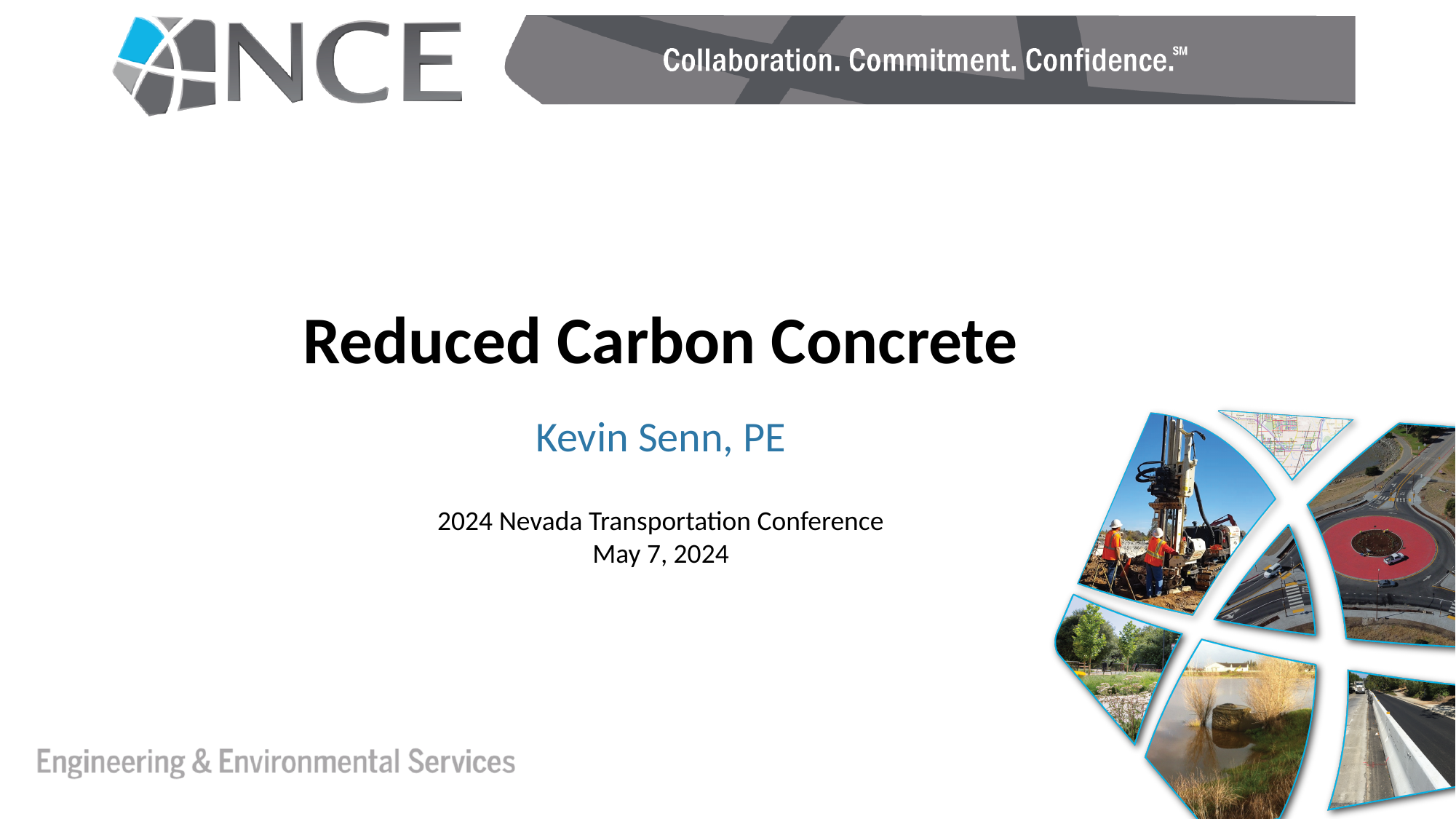

# Reduced Carbon Concrete
Kevin Senn, PE
2024 Nevada Transportation Conference
May 7, 2024